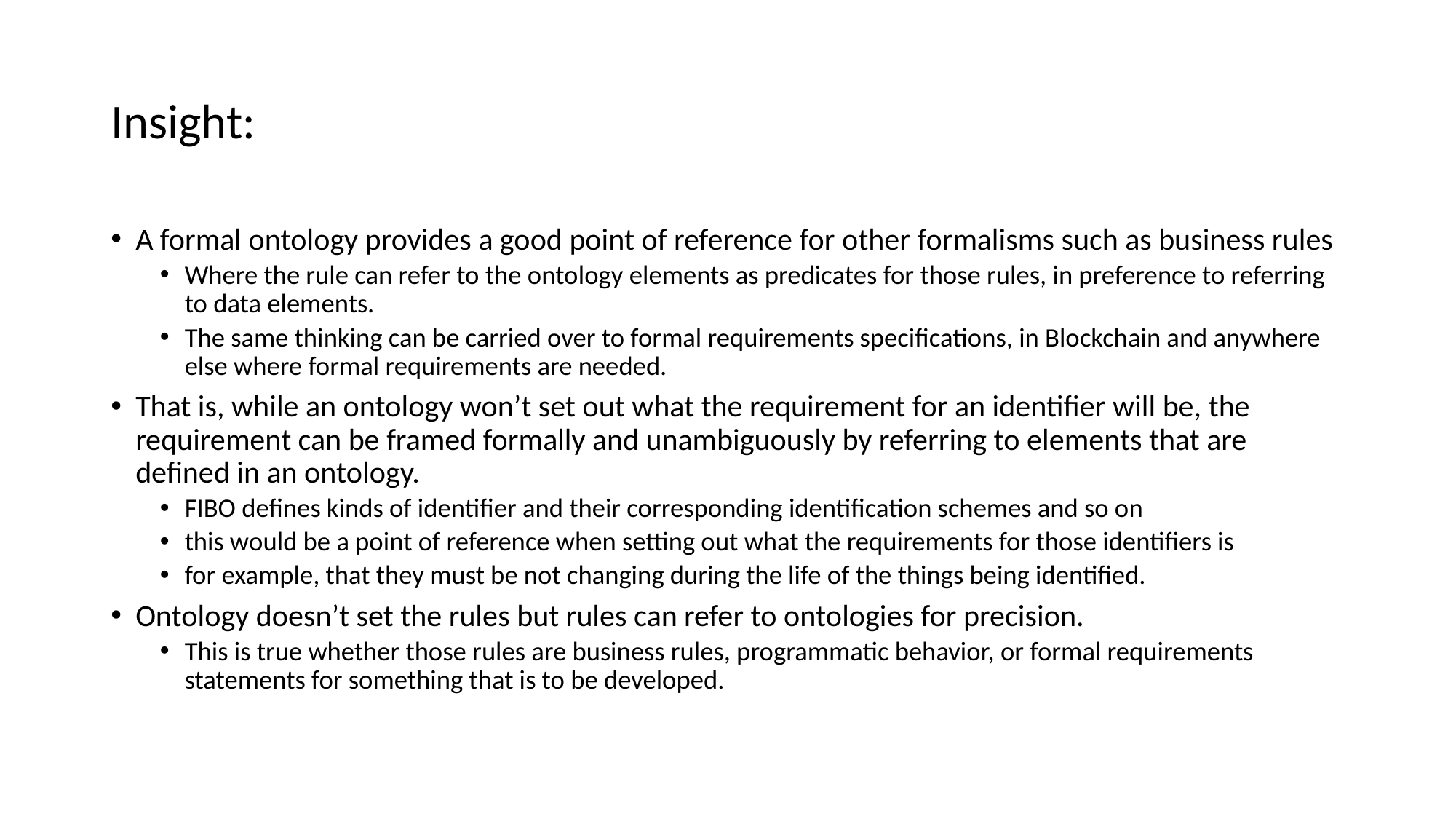

# Insight:
A formal ontology provides a good point of reference for other formalisms such as business rules
Where the rule can refer to the ontology elements as predicates for those rules, in preference to referring to data elements.
The same thinking can be carried over to formal requirements specifications, in Blockchain and anywhere else where formal requirements are needed.
That is, while an ontology won’t set out what the requirement for an identifier will be, the requirement can be framed formally and unambiguously by referring to elements that are defined in an ontology.
FIBO defines kinds of identifier and their corresponding identification schemes and so on
this would be a point of reference when setting out what the requirements for those identifiers is
for example, that they must be not changing during the life of the things being identified.
Ontology doesn’t set the rules but rules can refer to ontologies for precision.
This is true whether those rules are business rules, programmatic behavior, or formal requirements statements for something that is to be developed.